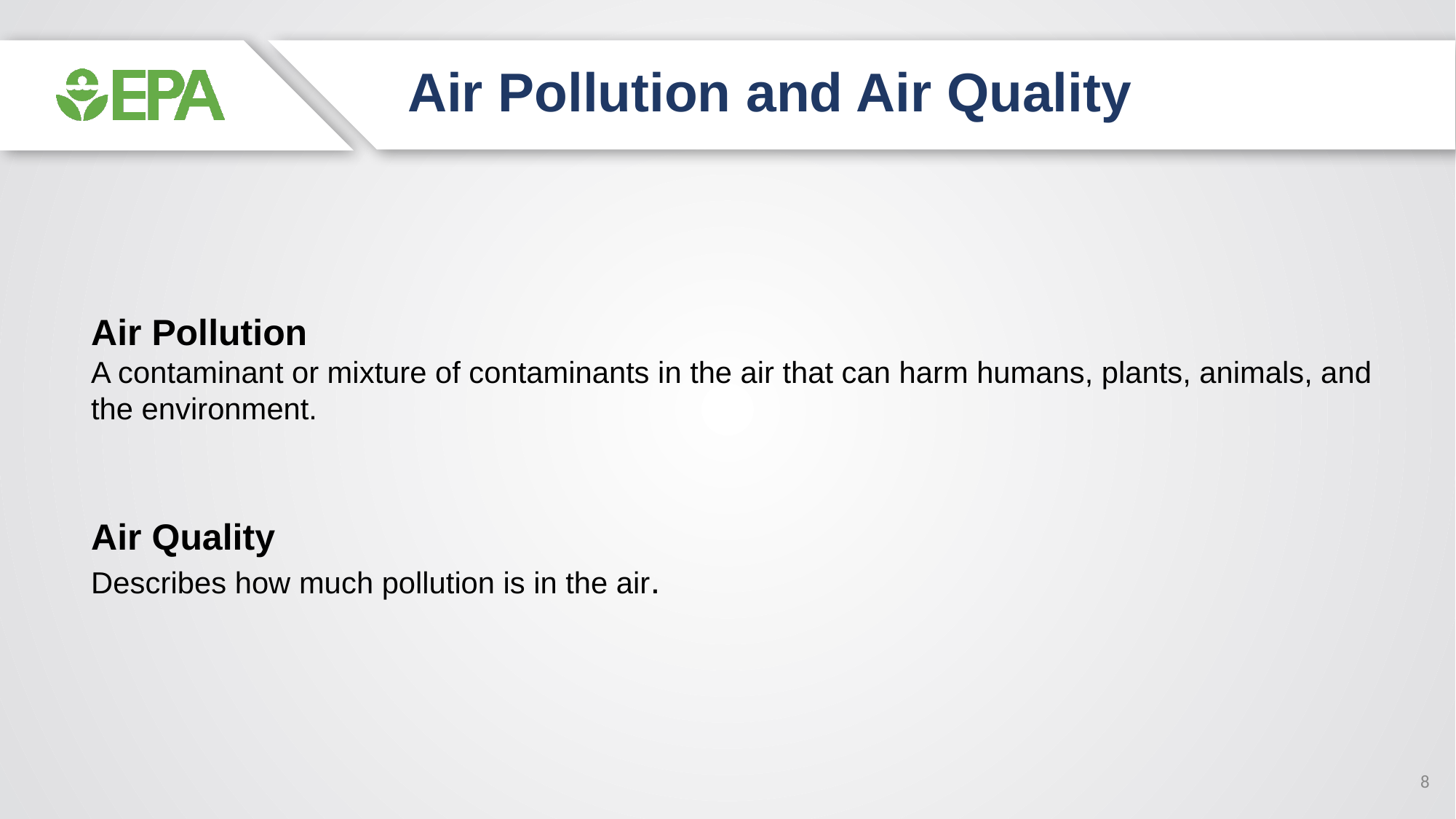

# Air Pollution and Air Quality
Air Pollution
A contaminant or mixture of contaminants in the air that can harm humans, plants, animals, and the environment.
Air Quality
Describes how much pollution is in the air.
8